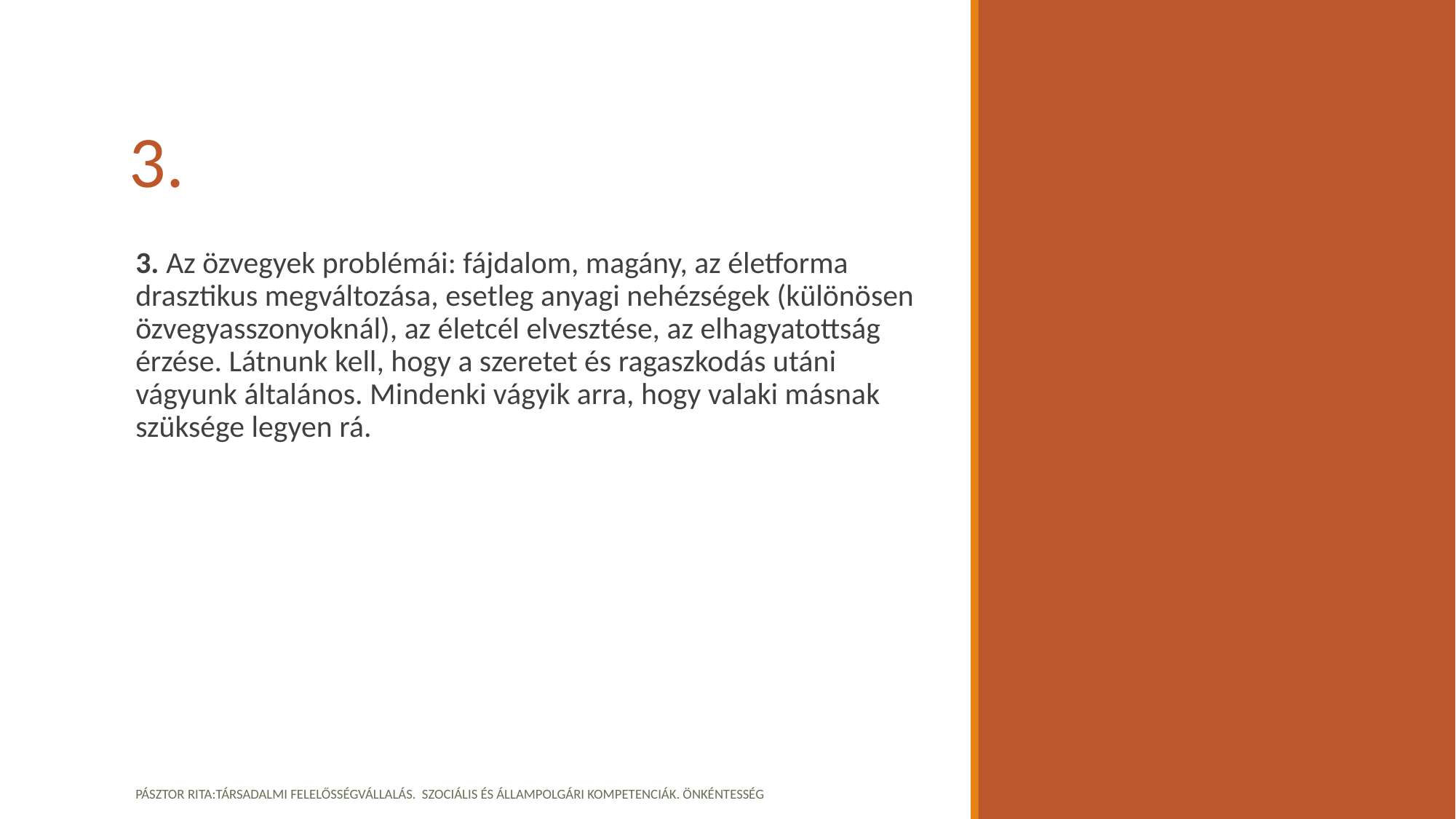

# 3.
3. Az özvegyek problémái: fájdalom, magány, az életforma drasztikus megváltozása, esetleg anyagi nehézségek (különösen özvegyasszonyoknál), az életcél elvesztése, az elhagyatottság érzése. Látnunk kell, hogy a szeretet és ragaszkodás utáni vágyunk általános. Mindenki vágyik arra, hogy valaki másnak szüksége legyen rá.
Pásztor Rita:Társadalmi felelősségvállalás.  Szociális és állampolgári kompetenciák. Önkéntesség